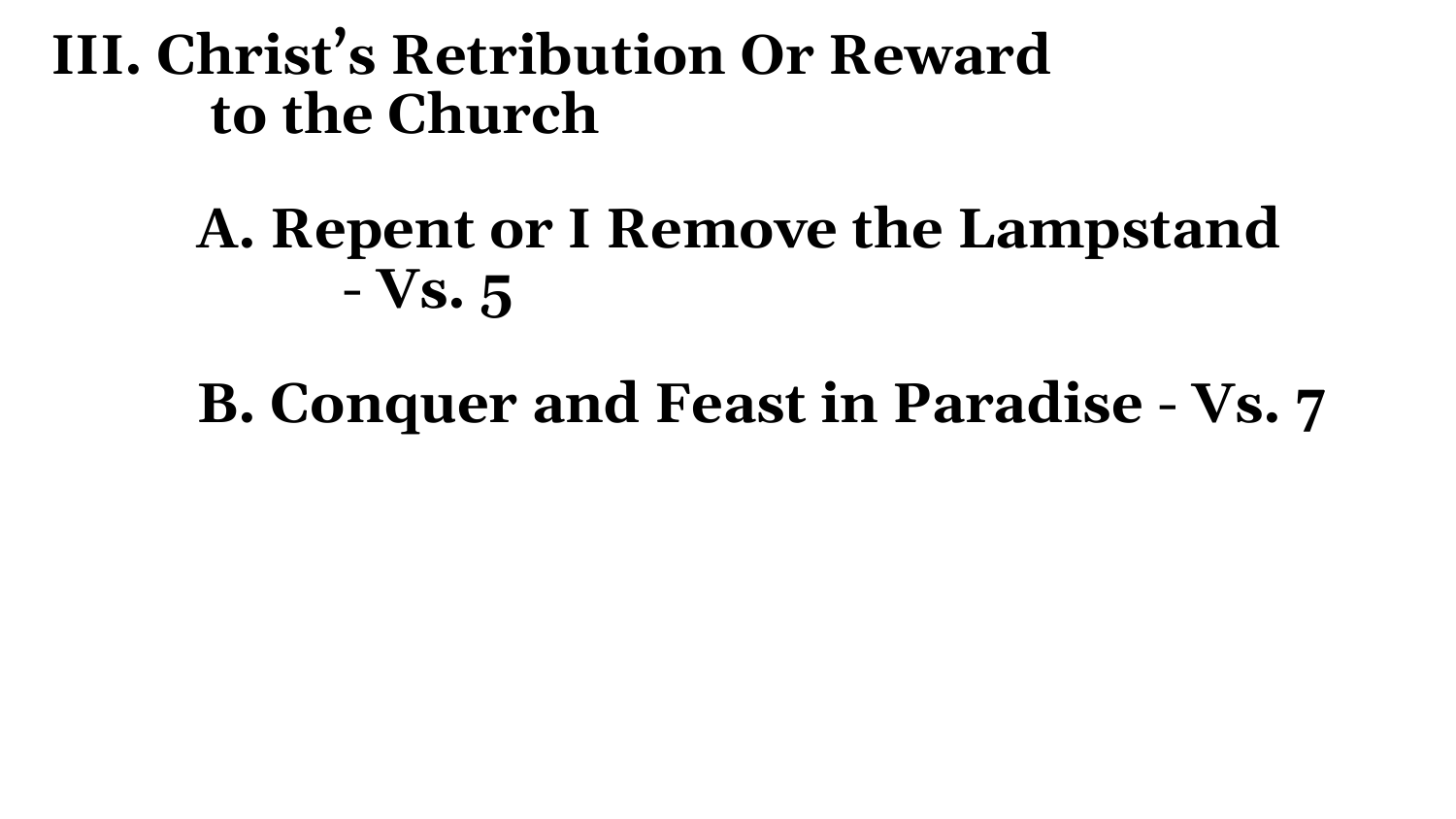

III. Christ’s Retribution Or Reward
	 to the Church

	A. Repent or I Remove the Lampstand
		- Vs. 5

	B. Conquer and Feast in Paradise - Vs. 7